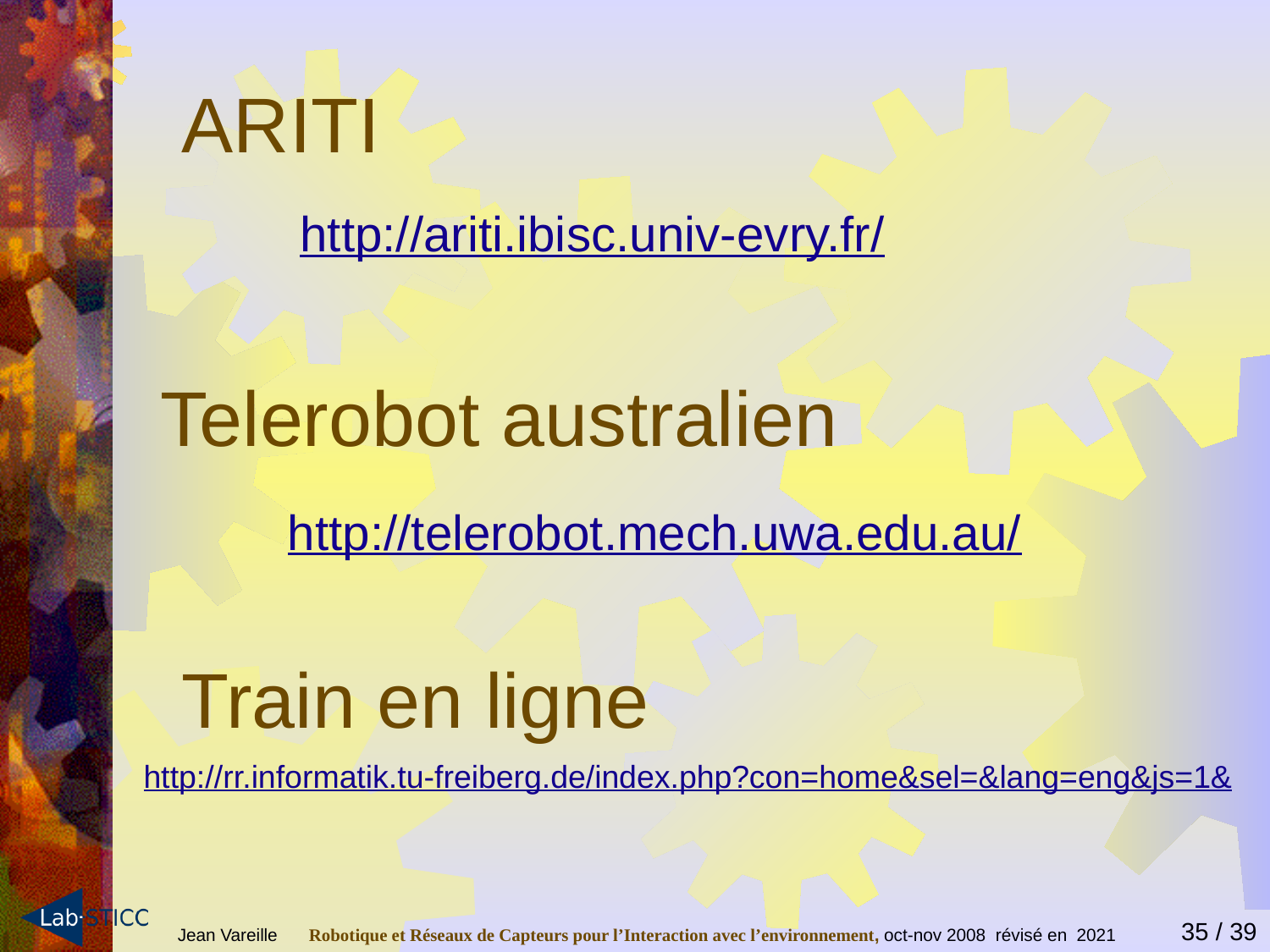

ARITI
http://ariti.ibisc.univ-evry.fr/
	Telerobot australien
http://telerobot.mech.uwa.edu.au/
	Train en ligne
http://rr.informatik.tu-freiberg.de/index.php?con=home&sel=&lang=eng&js=1&
Jean Vareille 	 Robotique et Réseaux de Capteurs pour l’Interaction avec l’environnement, oct-nov 2008  révisé en  2021
35 / 39